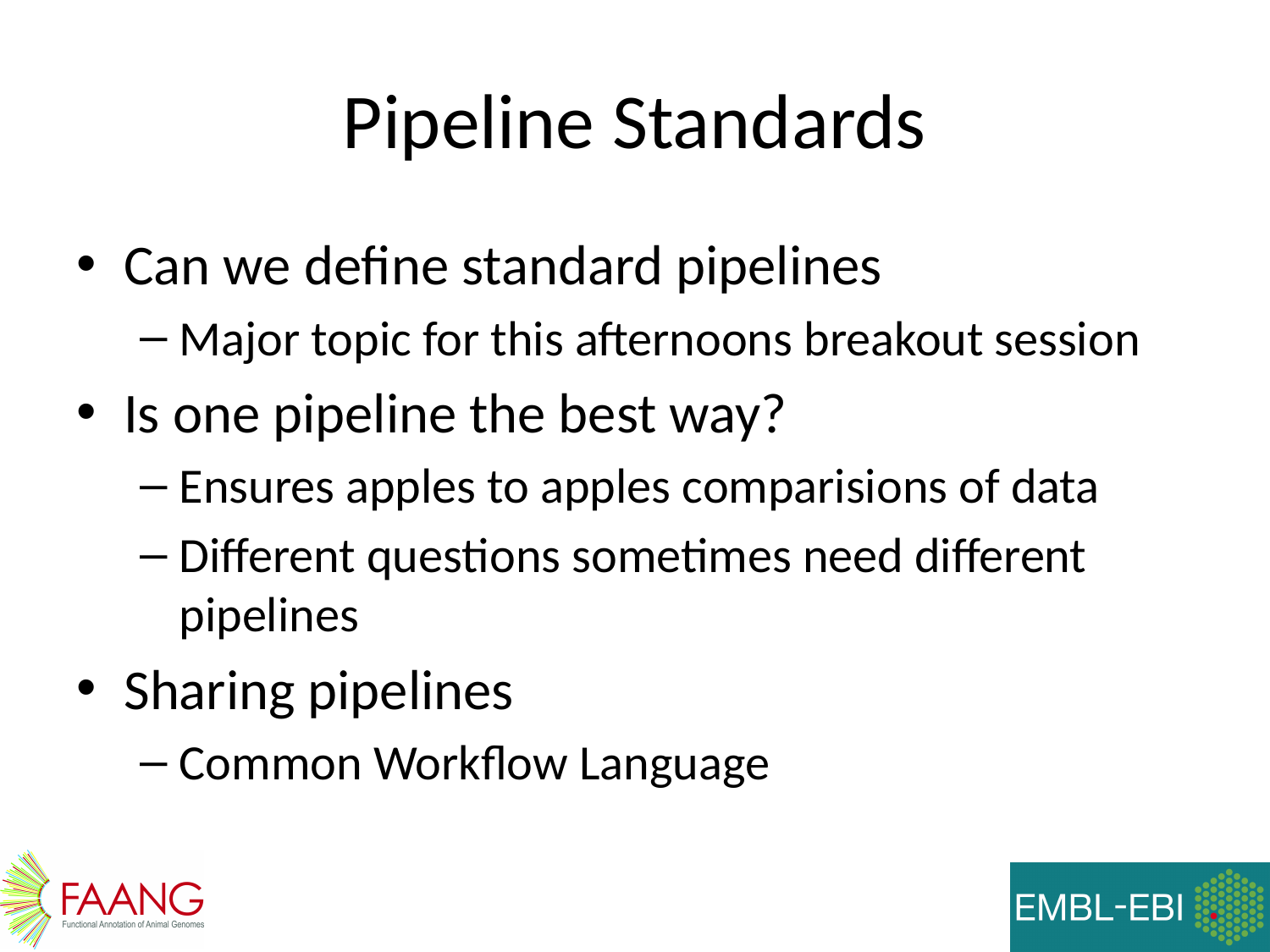

# Pipeline Standards
Can we define standard pipelines
Major topic for this afternoons breakout session
Is one pipeline the best way?
Ensures apples to apples comparisions of data
Different questions sometimes need different pipelines
Sharing pipelines
Common Workflow Language